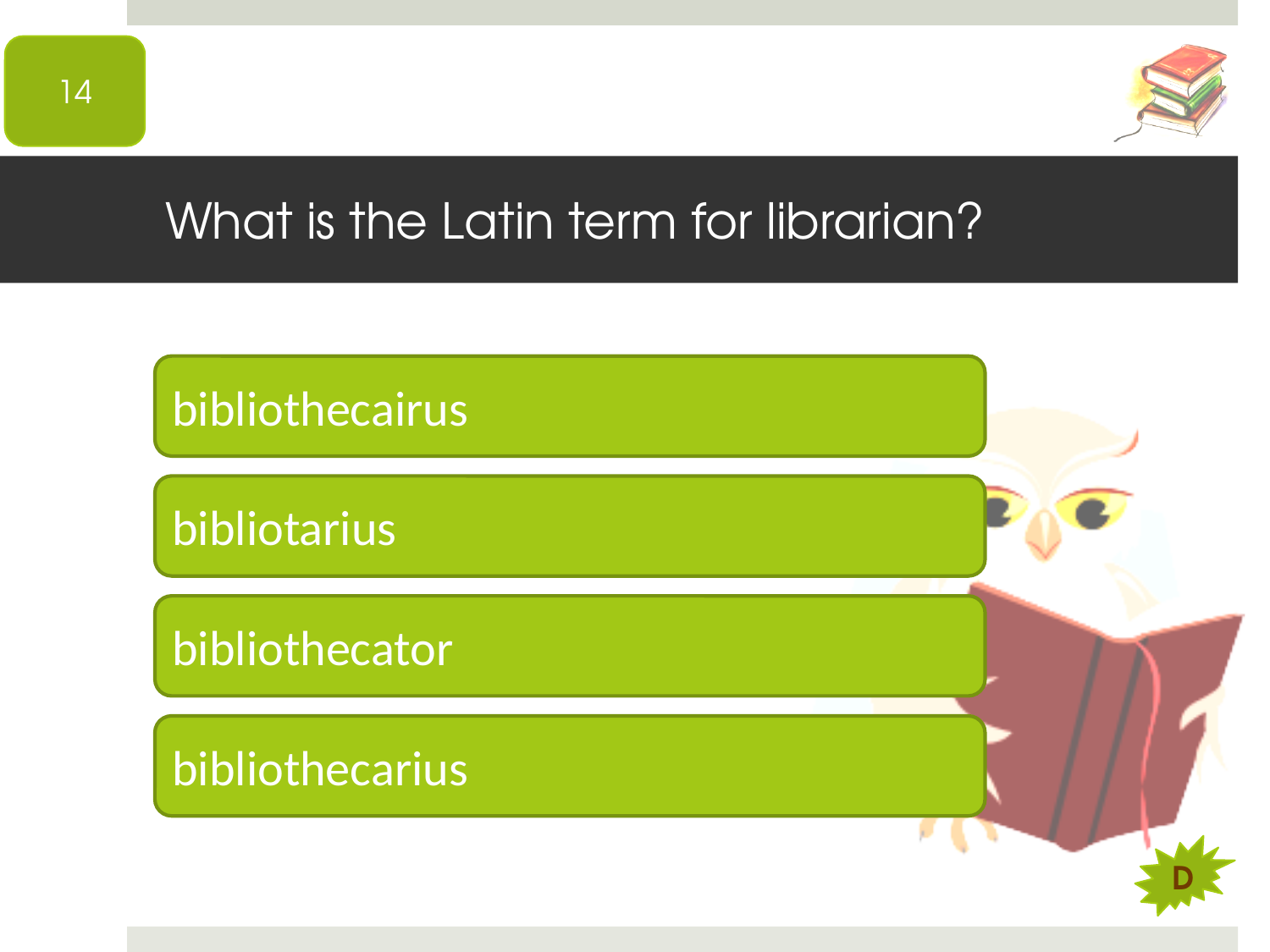

14
# What is the Latin term for librarian?
bibliothecairus

bibliotarius
bibliothecator
bibliothecarius
D